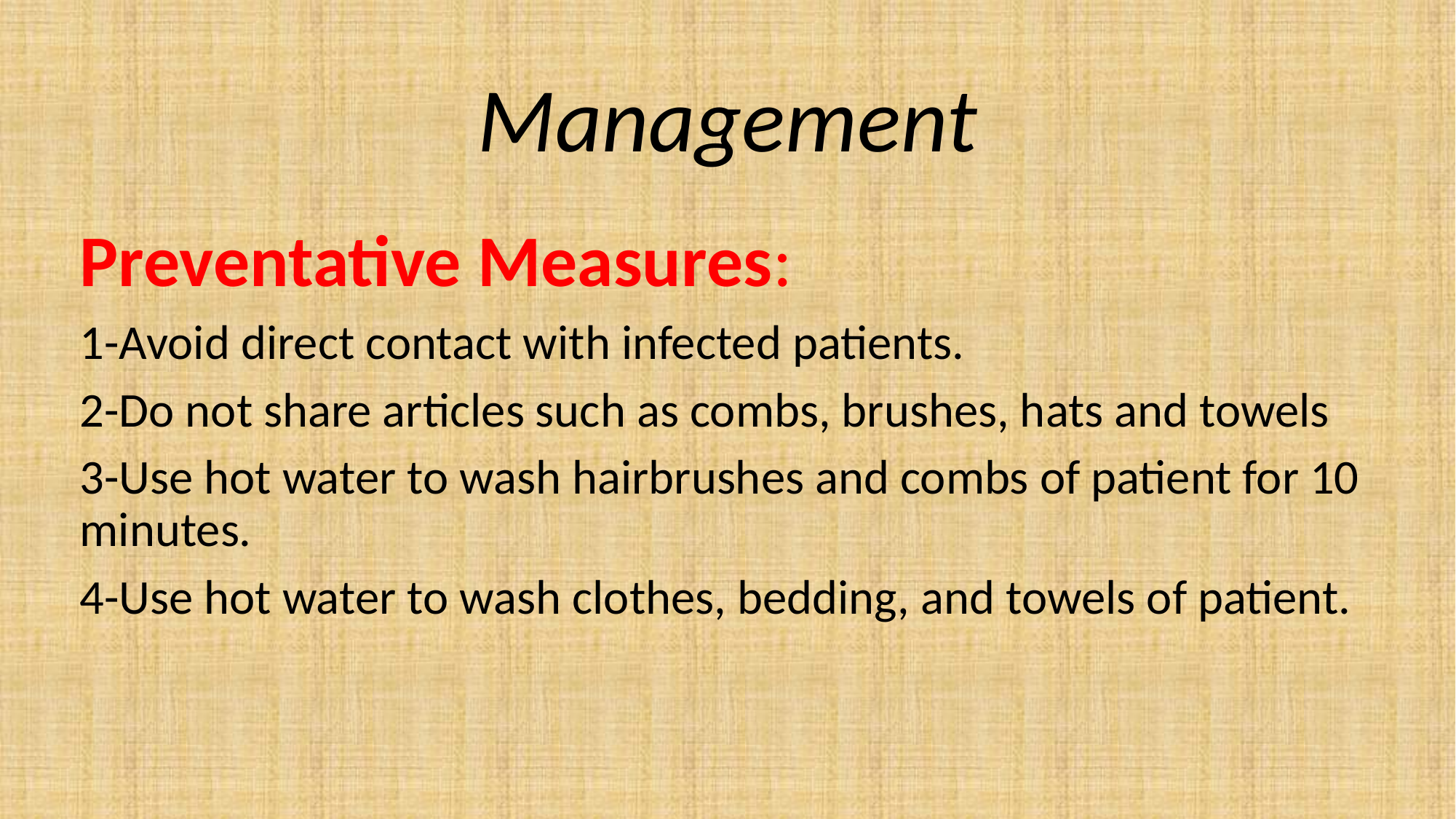

# Management
Preventative Measures:
1-Avoid direct contact with infected patients.
2-Do not share articles such as combs, brushes, hats and towels
3-Use hot water to wash hairbrushes and combs of patient for 10 minutes.
4-Use hot water to wash clothes, bedding, and towels of patient.